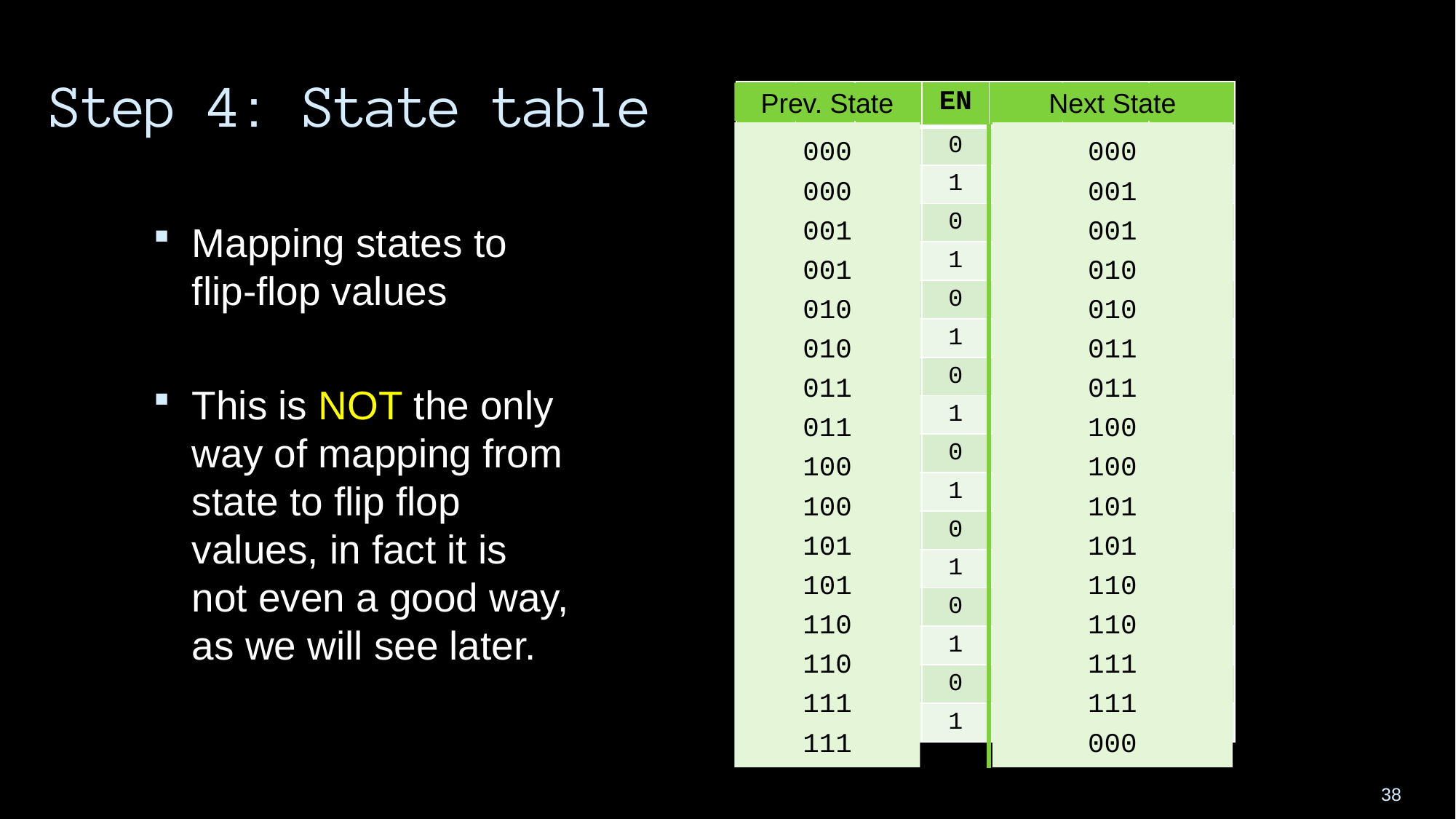

# Step 4: State table
| F2 | F1 | F0 | EN | F2 | F1 | F0 |
| --- | --- | --- | --- | --- | --- | --- |
| 0 | 0 | 0 | 0 | 0 | 0 | 0 |
| 0 | 0 | 0 | 1 | 0 | 0 | 1 |
| 0 | 0 | 1 | 0 | 0 | 1 | 0 |
| 0 | 0 | 1 | 1 | 0 | 1 | 1 |
| 0 | 1 | 0 | 0 | 1 | 0 | 0 |
| 0 | 1 | 0 | 1 | 1 | 0 | 1 |
| 0 | 1 | 1 | 0 | 1 | 1 | 0 |
| 0 | 1 | 1 | 1 | 1 | 1 | 1 |
| 1 | 0 | 0 | 0 | 0 | 0 | 0 |
| 1 | 0 | 0 | 1 | 0 | 0 | 1 |
| 1 | 0 | 1 | 0 | 0 | 1 | 0 |
| 1 | 0 | 1 | 1 | 0 | 1 | 1 |
| 1 | 1 | 0 | 0 | 1 | 0 | 0 |
| 1 | 1 | 0 | 1 | 1 | 0 | 1 |
| 1 | 1 | 1 | 0 | 1 | 1 | 0 |
| 1 | 1 | 1 | 1 | 1 | 1 | 1 |
Prev. State
000
000
001
001
010
010
011
011
100
100
101
101
110
110
111
111
Next State
000
001
001
010
010
011
011
100
100
101
101
110
110
111
111
000
Mapping states to flip-flop values

This is NOT the only way of mapping from state to flip flop values, in fact it is not even a good way, as we will see later.
38